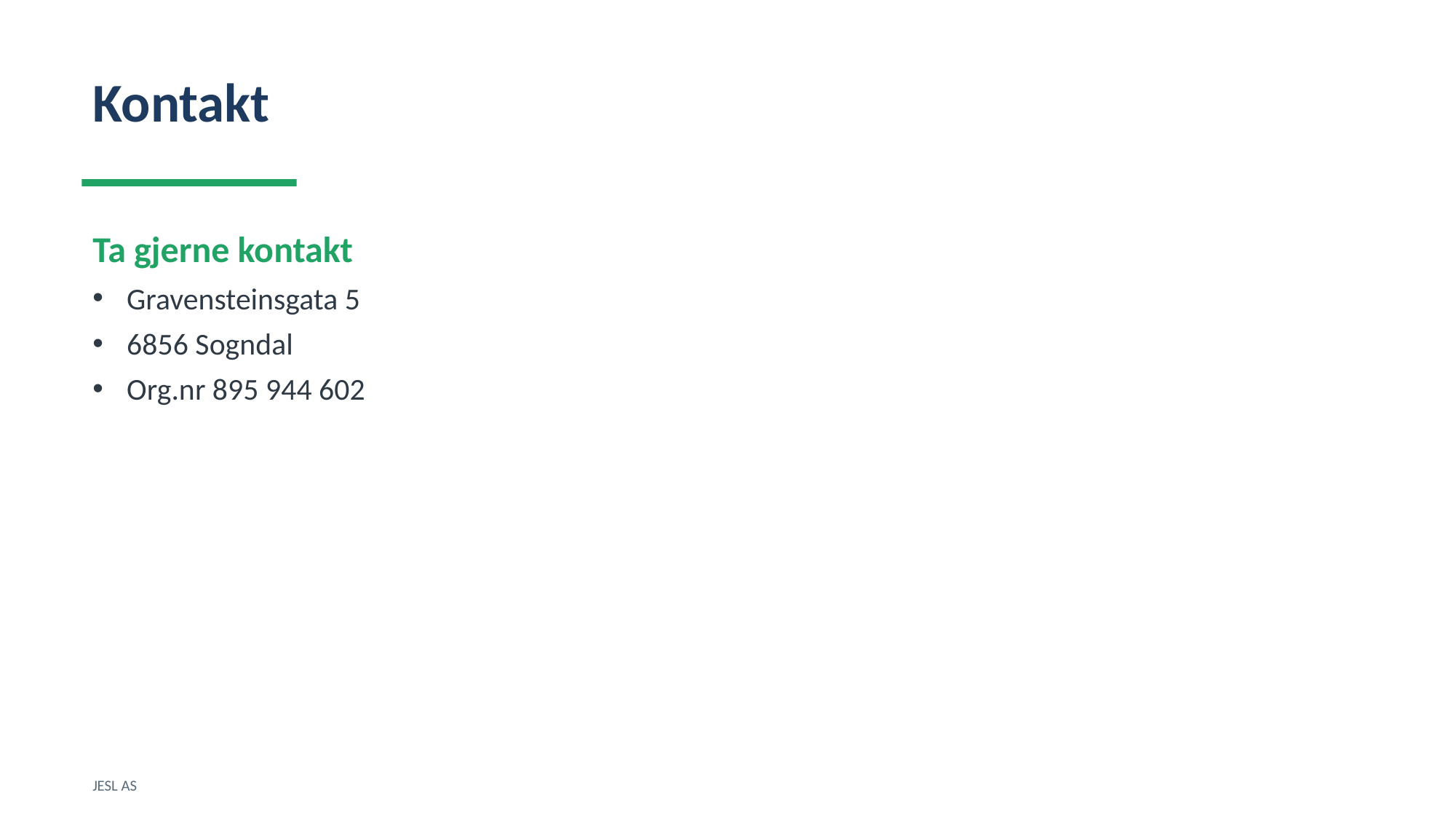

Kontakt

Ta gjerne kontakt
Gravensteinsgata 5
6856 Sogndal
Org.nr 895 944 602
JESL AS